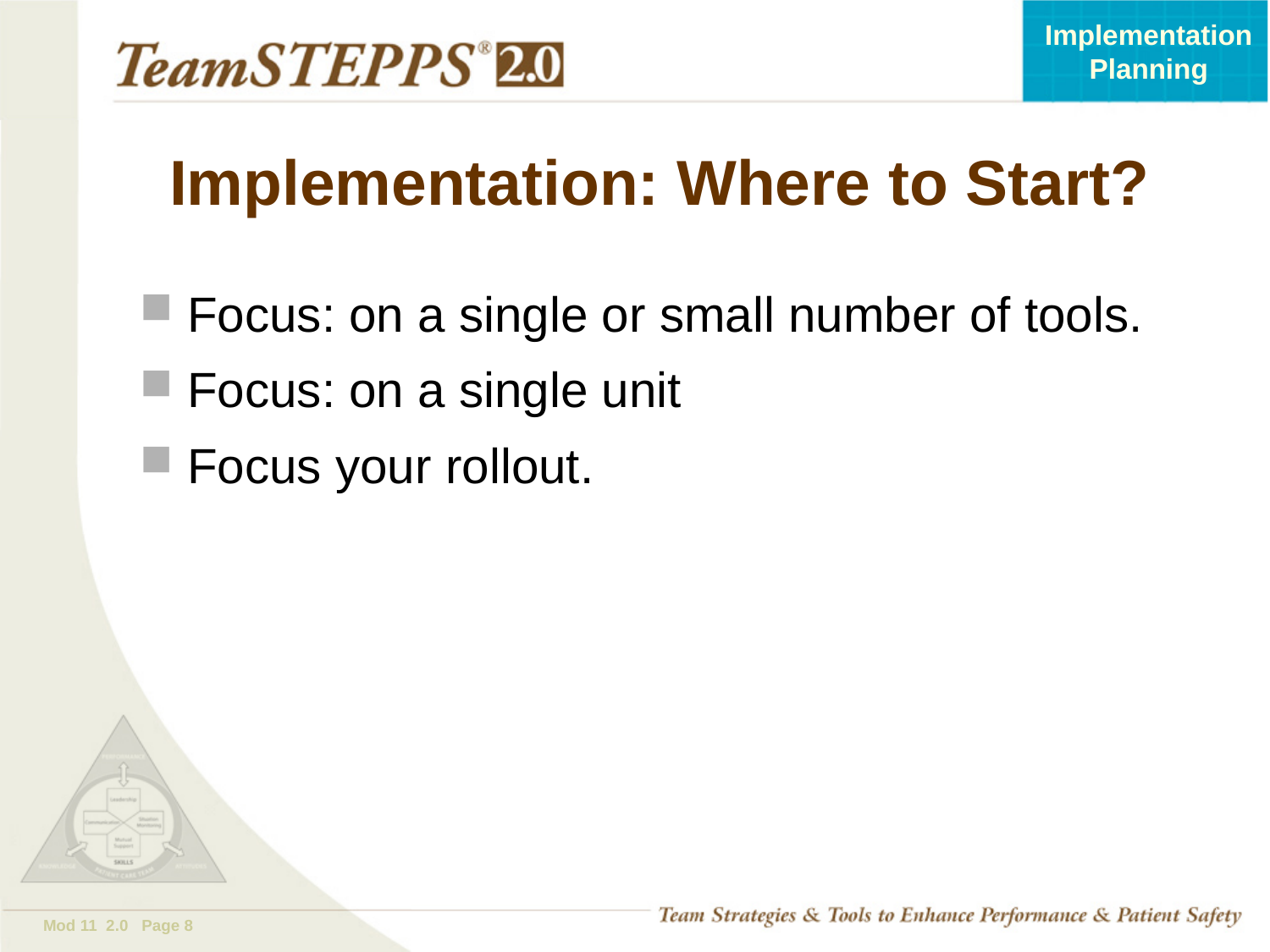

# Implementation: Where to Start?
Focus: on a single or small number of tools.
Focus: on a single unit
Focus your rollout.